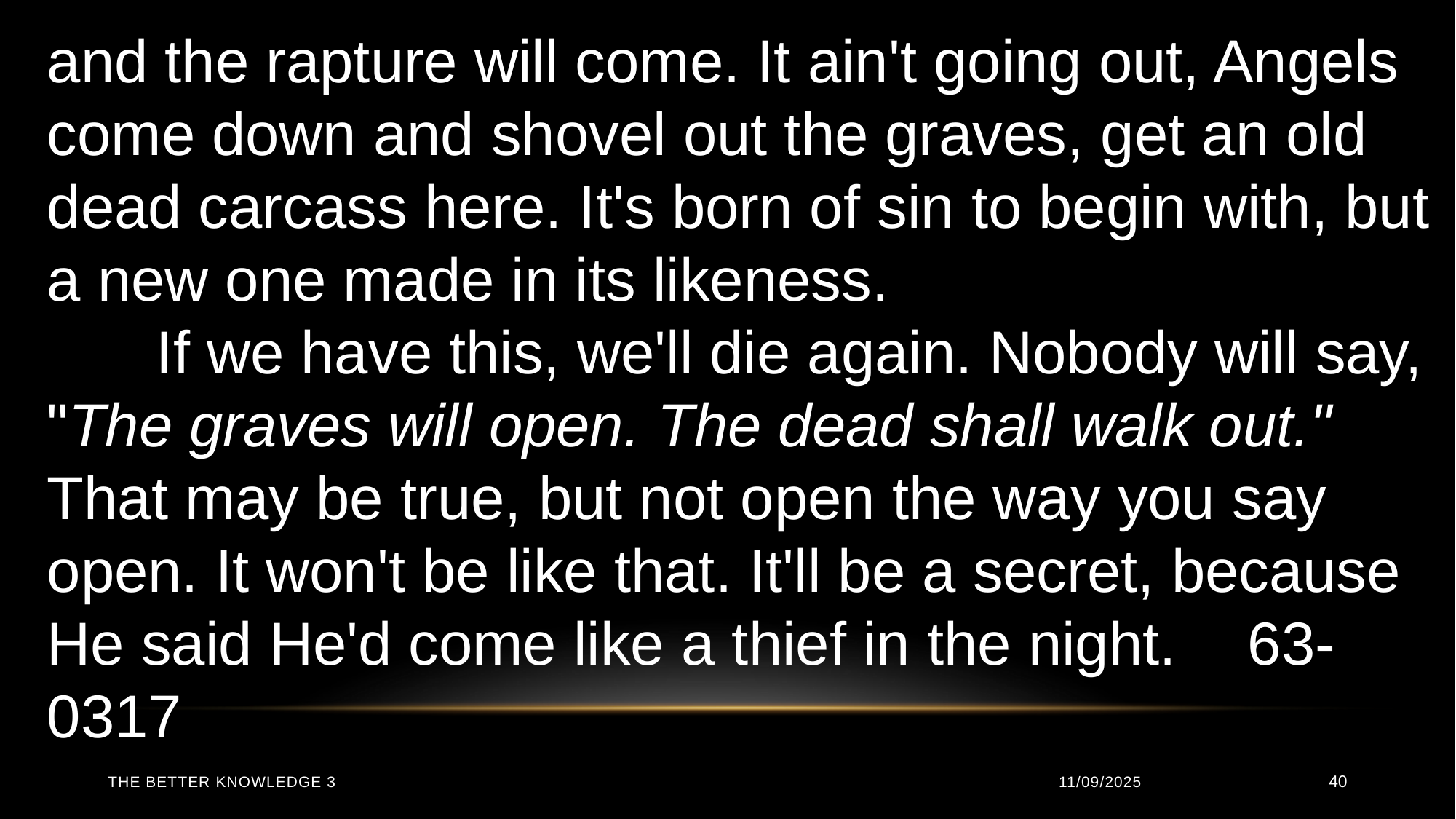

and the rapture will come. It ain't going out, Angels come down and shovel out the graves, get an old dead carcass here. It's born of sin to begin with, but a new one made in its likeness.
	If we have this, we'll die again. Nobody will say, "The graves will open. The dead shall walk out." That may be true, but not open the way you say open. It won't be like that. It'll be a secret, because He said He'd come like a thief in the night. 	63-0317
The Better Knowledge 3
11/09/2025
40